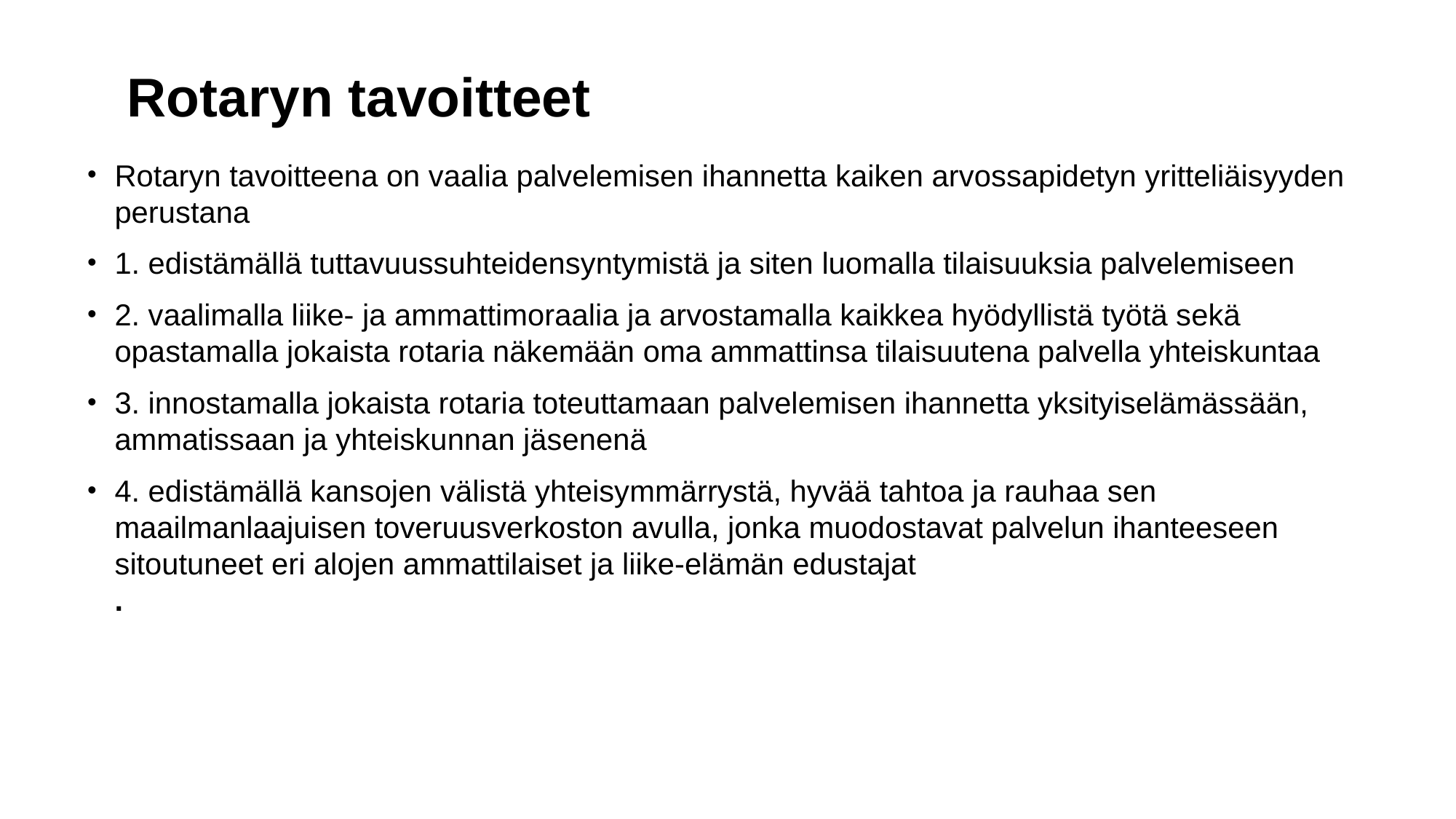

# Rotaryn tavoitteet
Rotaryn tavoitteena on vaalia palvelemisen ihannetta kaiken arvossapidetyn yritteliäisyyden perustana
1. edistämällä tuttavuussuhteidensyntymistä ja siten luomalla tilaisuuksia palvelemiseen
2. vaalimalla liike- ja ammattimoraalia ja arvostamalla kaikkea hyödyllistä työtä sekä opastamalla jokaista rotaria näkemään oma ammattinsa tilaisuutena palvella yhteiskuntaa
3. innostamalla jokaista rotaria toteuttamaan palvelemisen ihannetta yksityiselämässään, ammatissaan ja yhteiskunnan jäsenenä
4. edistämällä kansojen välistä yhteisymmärrystä, hyvää tahtoa ja rauhaa sen maailmanlaajuisen toveruusverkoston avulla, jonka muodostavat palvelun ihanteeseen sitoutuneet eri alojen ammattilaiset ja liike-elämän edustajat
.